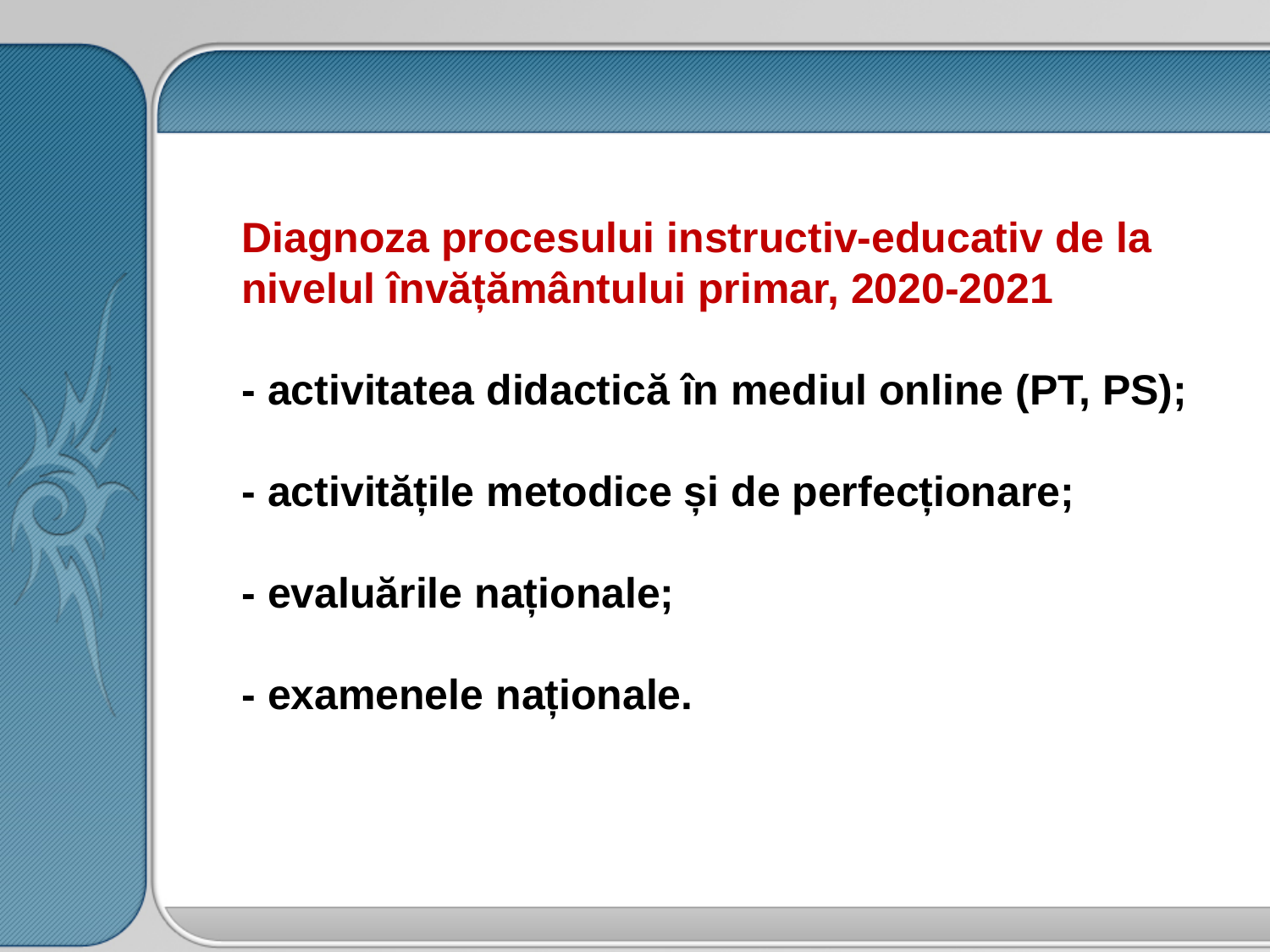

# Diagnoza procesului instructiv-educativ de la nivelul învățământului primar, 2020-2021 - activitatea didactică în mediul online (PT, PS); - activitățile metodice și de perfecționare; - evaluările naționale; - examenele naționale.